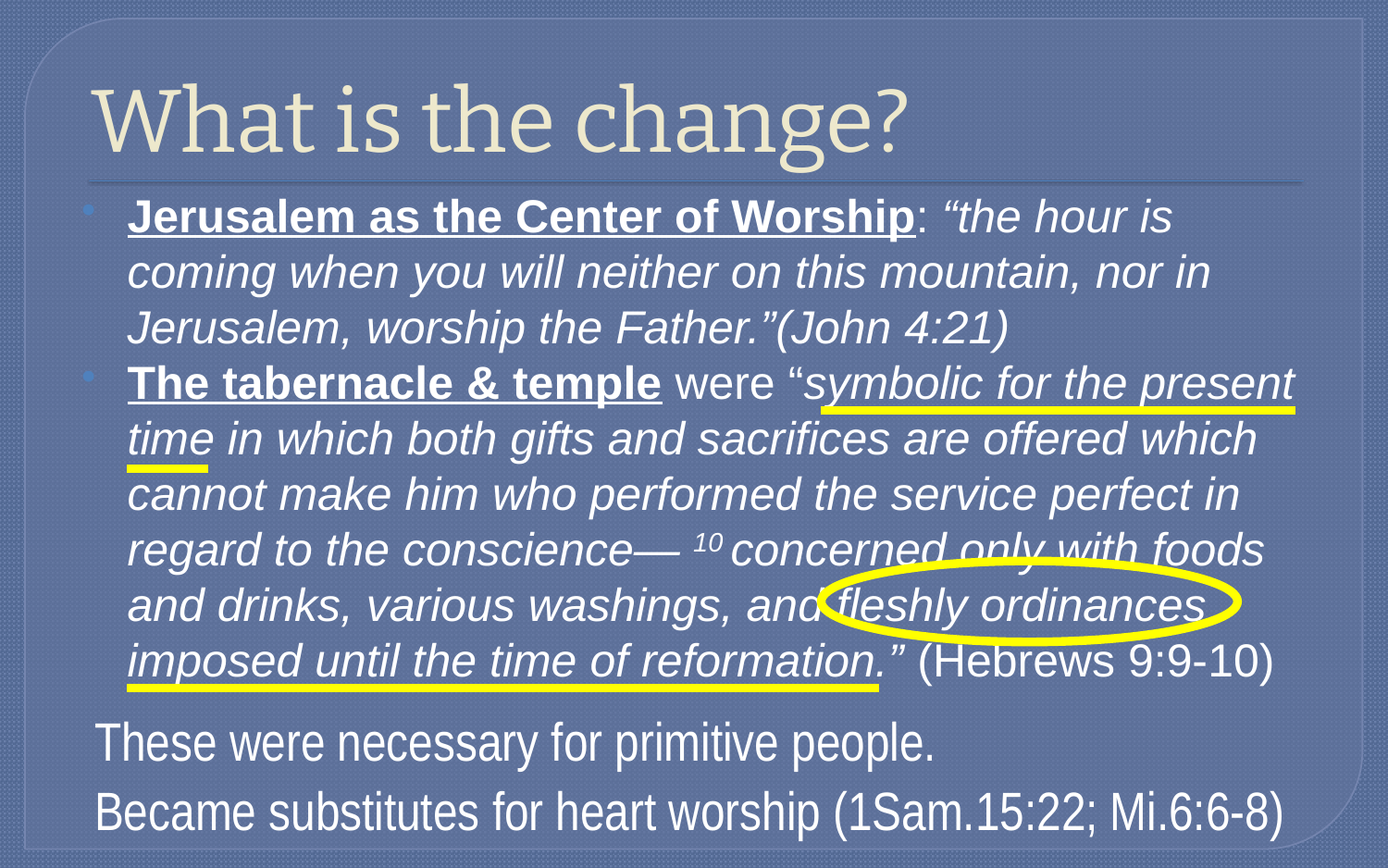

# What is the change?
Jerusalem as the Center of Worship: “the hour is coming when you will neither on this mountain, nor in Jerusalem, worship the Father.”(John 4:21)
The tabernacle & temple were “symbolic for the present time in which both gifts and sacrifices are offered which cannot make him who performed the service perfect in regard to the conscience— 10 concerned only with foods and drinks, various washings, and fleshly ordinances imposed until the time of reformation.” (Hebrews 9:9-10)

These were necessary for primitive people.
Became substitutes for heart worship (1Sam.15:22; Mi.6:6-8)